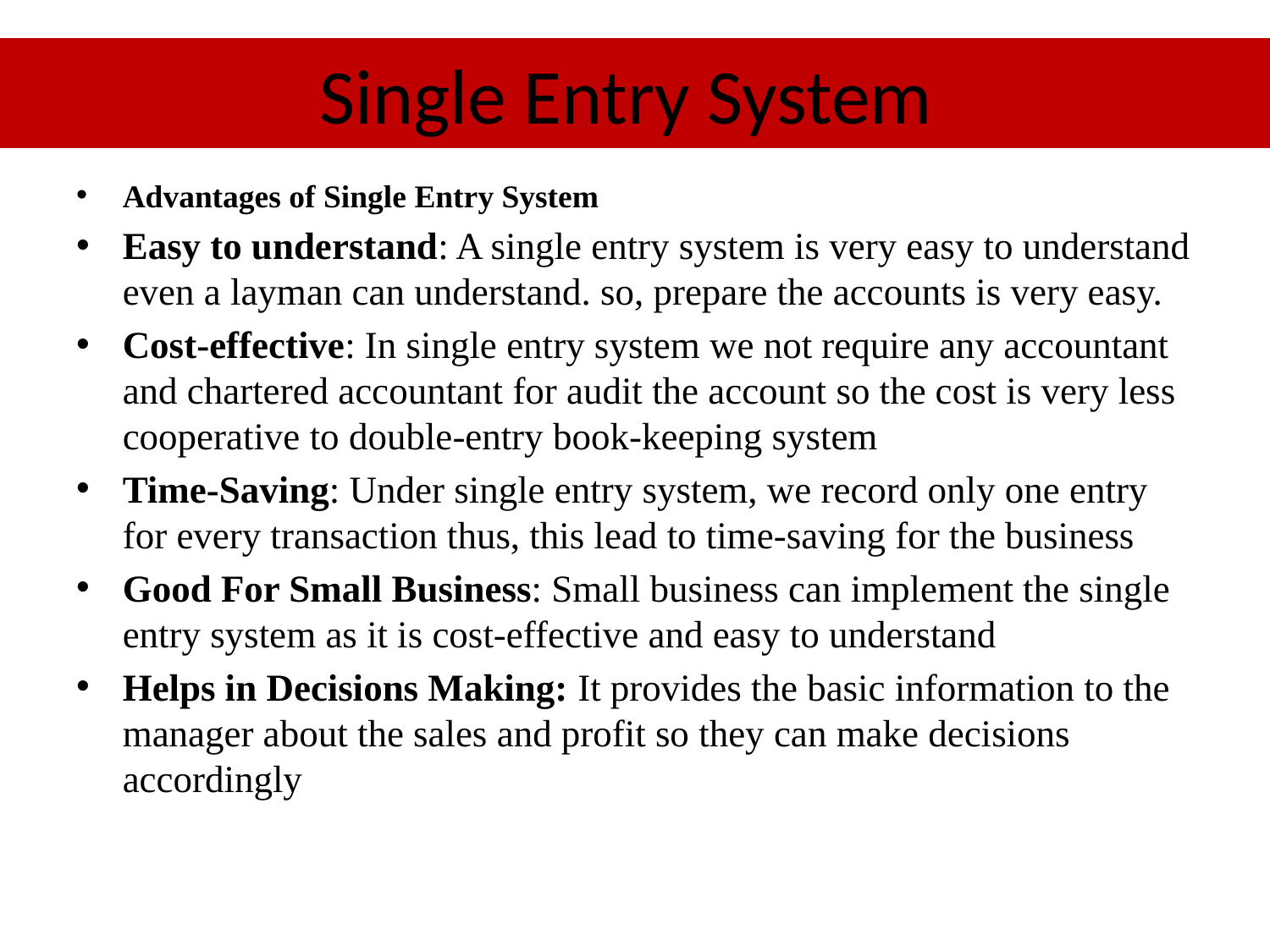

# Single Entry System
Advantages of Single Entry System
Easy to understand: A single entry system is very easy to understand even a layman can understand. so, prepare the accounts is very easy.
Cost-effective: In single entry system we not require any accountant and chartered accountant for audit the account so the cost is very less cooperative to double-entry book-keeping system
Time-Saving: Under single entry system, we record only one entry for every transaction thus, this lead to time-saving for the business
Good For Small Business: Small business can implement the single entry system as it is cost-effective and easy to understand
Helps in Decisions Making: It provides the basic information to the manager about the sales and profit so they can make decisions accordingly